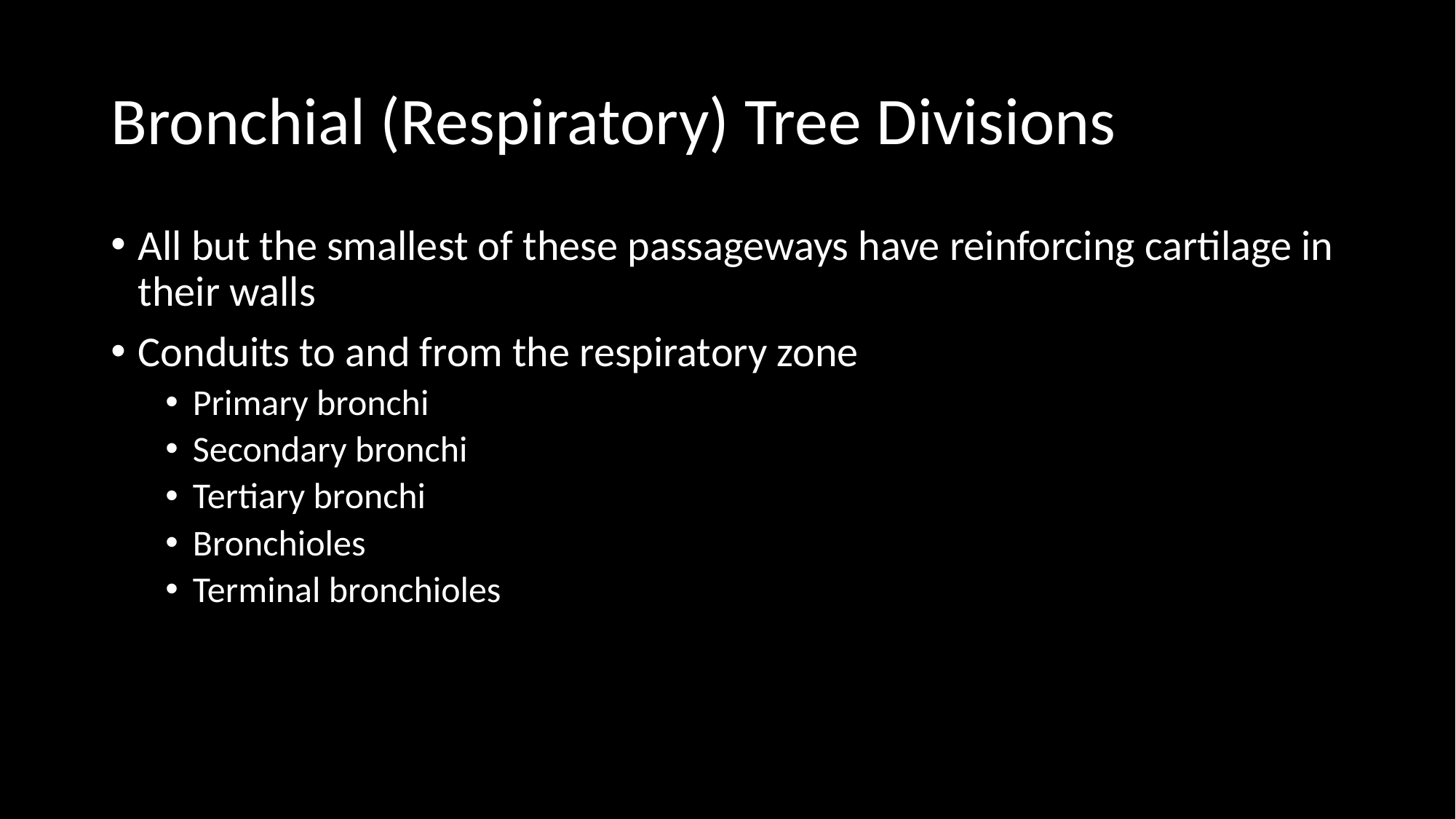

# Bronchial (Respiratory) Tree Divisions
All but the smallest of these passageways have reinforcing cartilage in their walls
Conduits to and from the respiratory zone
Primary bronchi
Secondary bronchi
Tertiary bronchi
Bronchioles
Terminal bronchioles